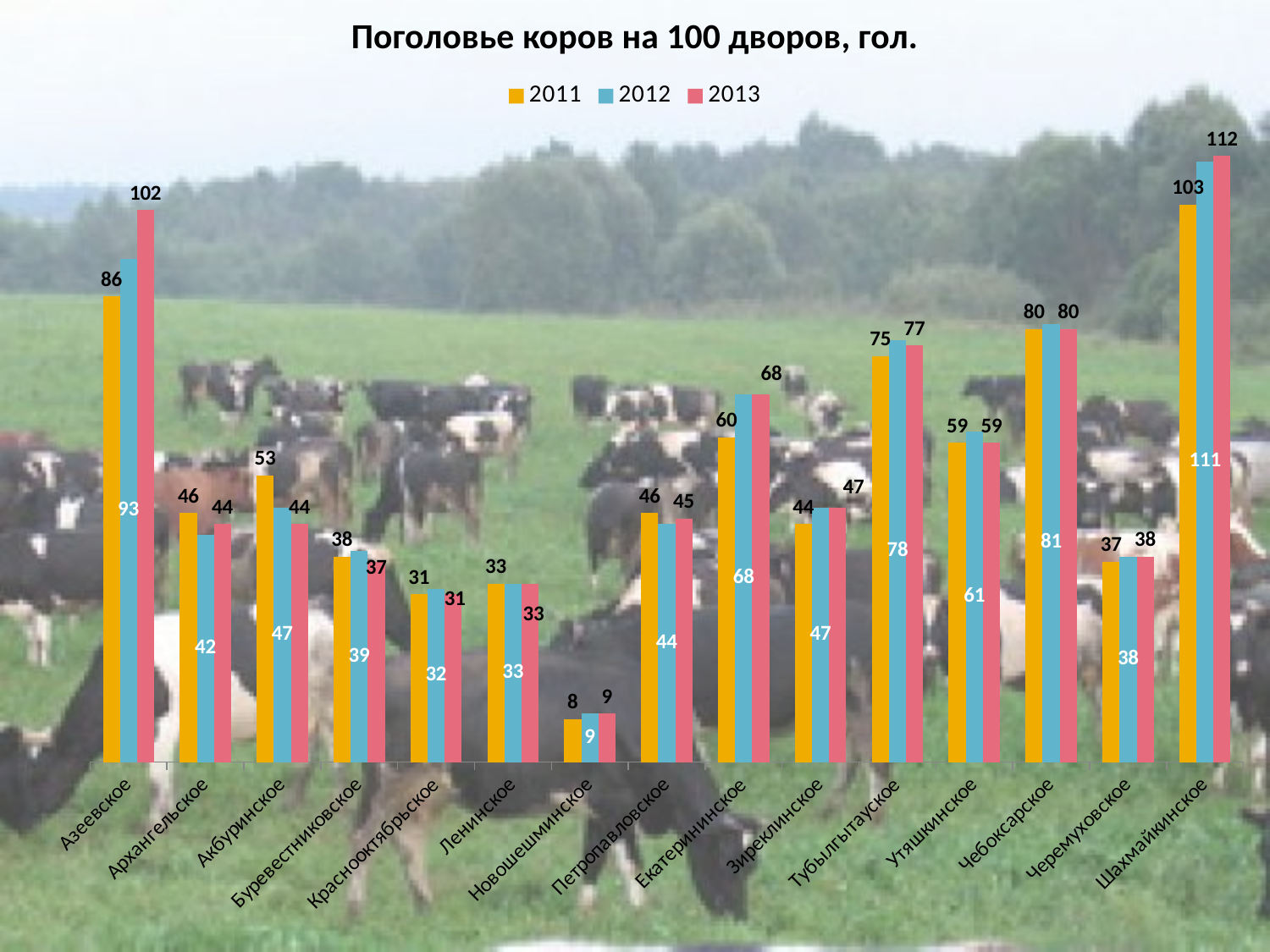

# Поголовье коров на 100 дворов, гол.

### Chart

| Category | 2011 | 2012 | 2013 |
|---|---|---|---|
| Азеевское | 86.0 | 93.0 | 102.0 |
| Архангельское | 46.0 | 42.0 | 44.0 |
| Акбуринское | 53.0 | 47.0 | 44.0 |
| Буревестниковское | 38.0 | 39.0 | 37.0 |
| Краснооктябрьское | 31.0 | 32.0 | 31.0 |
| Ленинское | 33.0 | 33.0 | 33.0 |
| Новошешминское | 8.0 | 9.0 | 9.0 |
| Петропавловское | 46.0 | 44.0 | 45.0 |
| Екатерининское | 60.0 | 68.0 | 68.0 |
| Зиреклинское | 44.0 | 47.0 | 47.0 |
| Тубылгытауское | 75.0 | 78.0 | 77.0 |
| Утяшкинское | 59.0 | 61.0 | 59.0 |
| Чебоксарское | 80.0 | 81.0 | 80.0 |
| Черемуховское | 37.0 | 38.0 | 38.0 |
| Шахмайкинское | 103.0 | 111.0 | 112.0 |